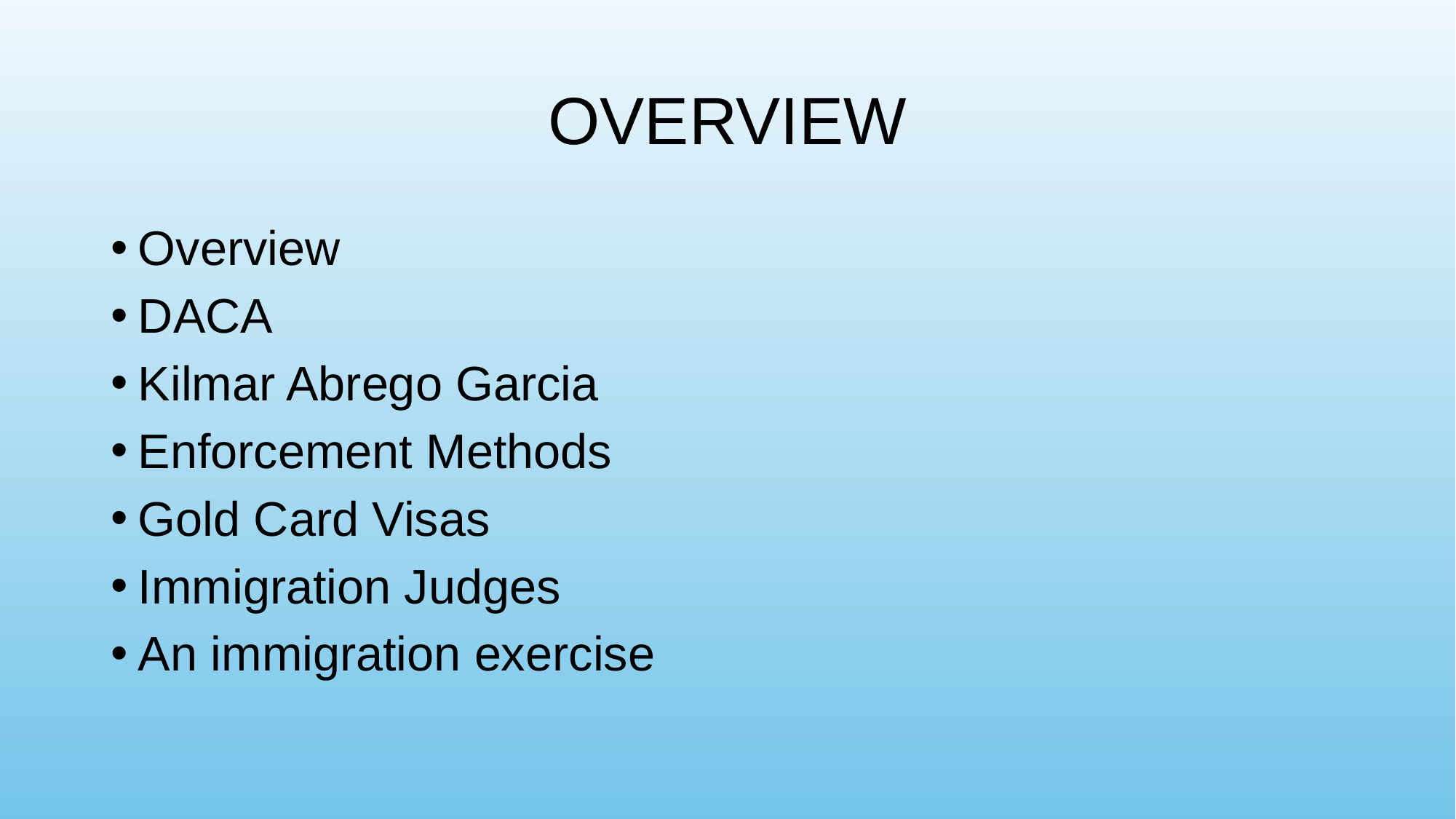

# OVERVIEW
Overview
DACA
Kilmar Abrego Garcia
Enforcement Methods
Gold Card Visas
Immigration Judges
An immigration exercise